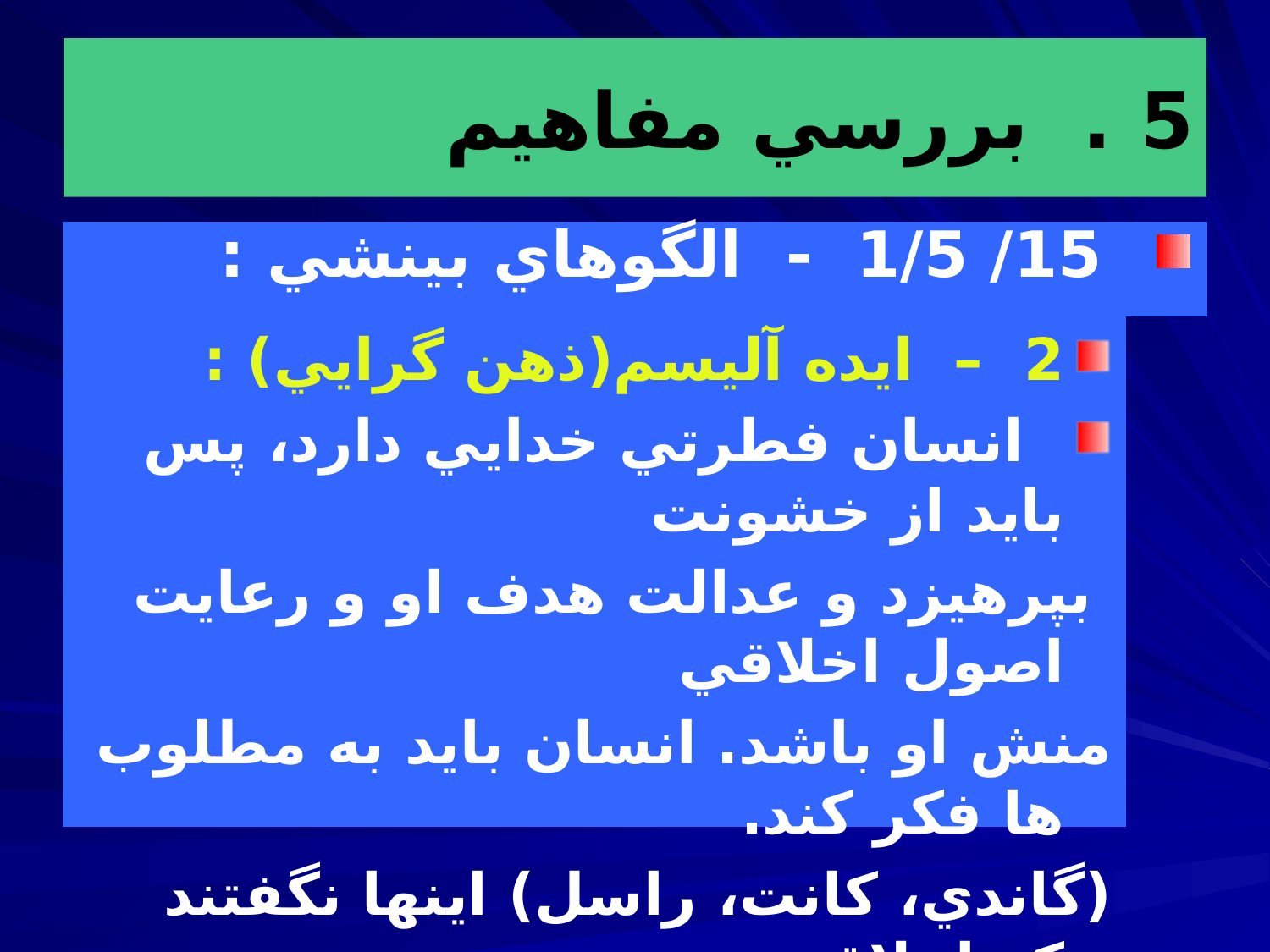

# 5 .  بررسي مفاهيم
  15/ 1/5  -  الگوهاي بينشي :
2  –  ايده آليسم(ذهن گرايي) :
  انسان فطرتي خدايي دارد، پس بايد از خشونت
 بپرهيزد و عدالت هدف او و رعايت اصول اخلاقي
منش او باشد. انسان بايد به مطلوب ها فكر كند.
(گاندي، كانت، راسل) اينها نگفتند كه اخلاق خوب
را چگونه ميتوان عملي كرد و از كجا بايد گرفت؟